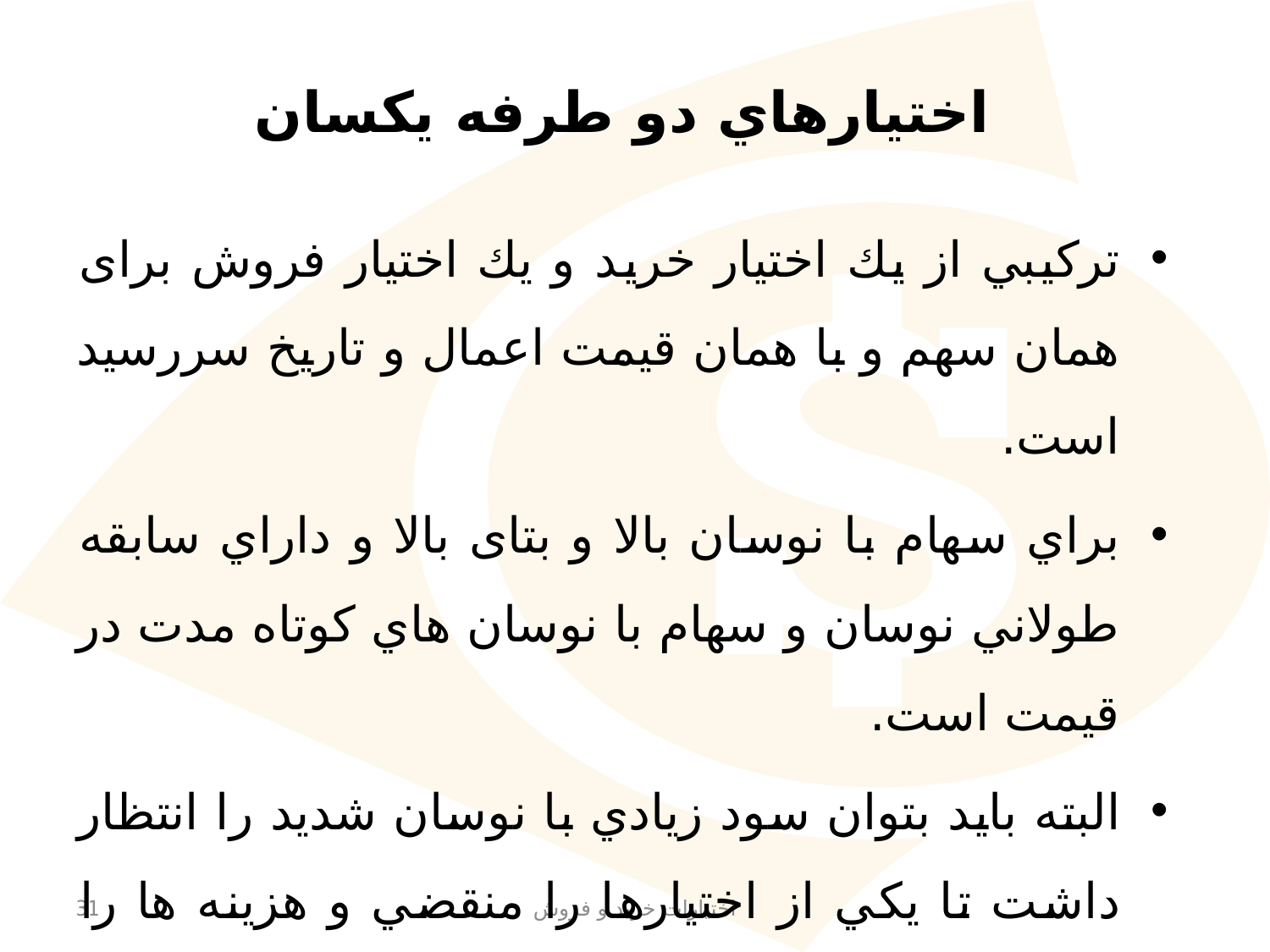

اختيارهاي دو طرفه يكسان

تركيبي از يك اختيار خريد و يك اختيار فروش برای همان سهم و با همان قيمت اعمال و تاريخ سررسيد است.
براي سهام با نوسان بالا و بتای بالا و داراي سابقه طولاني نوسان و سهام با نوسان هاي كوتاه مدت در قيمت است.
البته بايد بتوان سود زيادي با نوسان شديد را انتظار داشت تا يكي از اختيارها را منقضي و هزينه ها را هم پوشش دهد.
31
اختیارات خرید و فروش